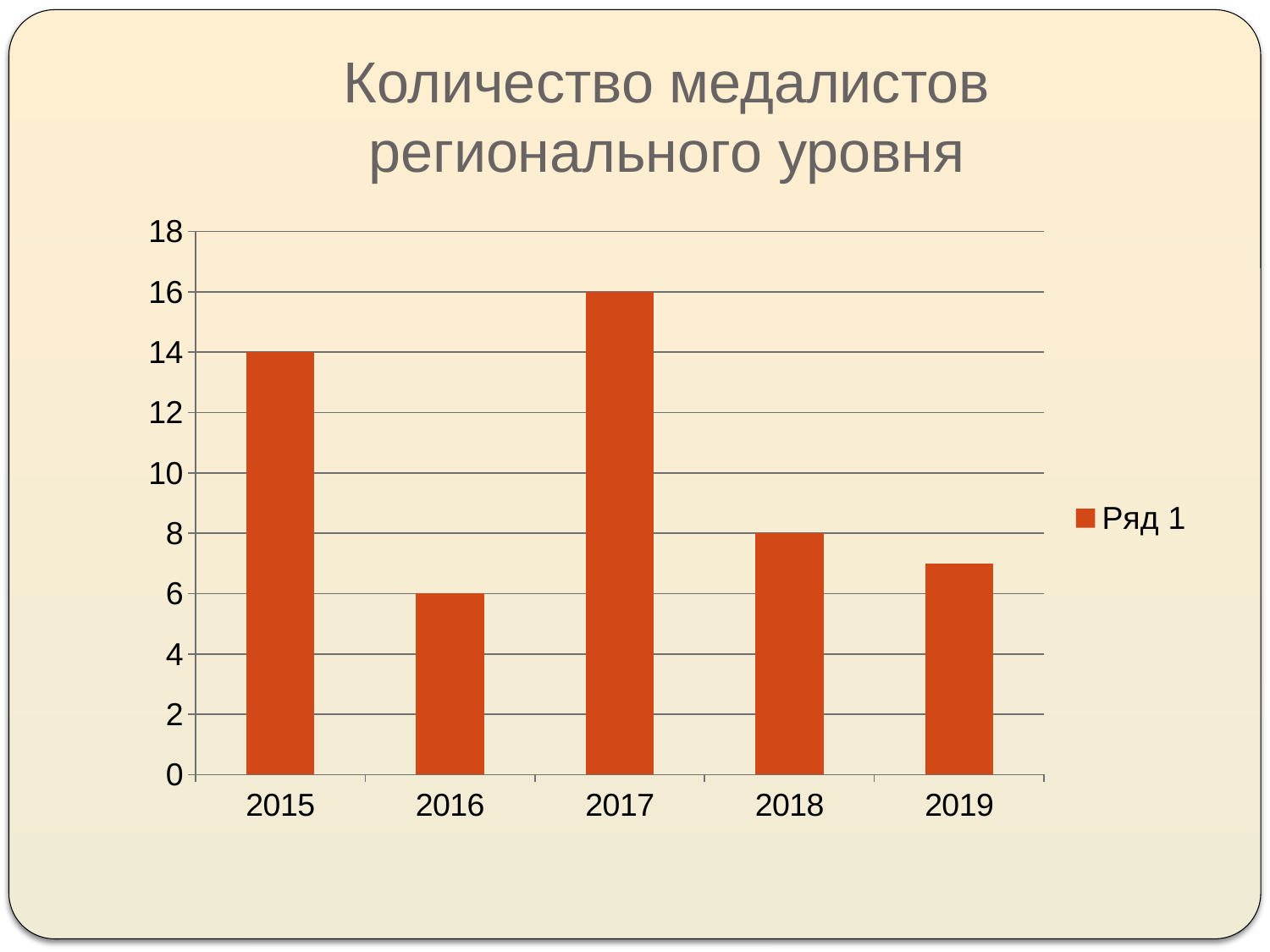

# Количество медалистов регионального уровня

### Chart

| Category | Ряд 1 |
|---|---|
| 2015 | 14.0 |
| 2016 | 6.0 |
| 2017 | 16.0 |
| 2018 | 8.0 |
| 2019 | 7.0 |